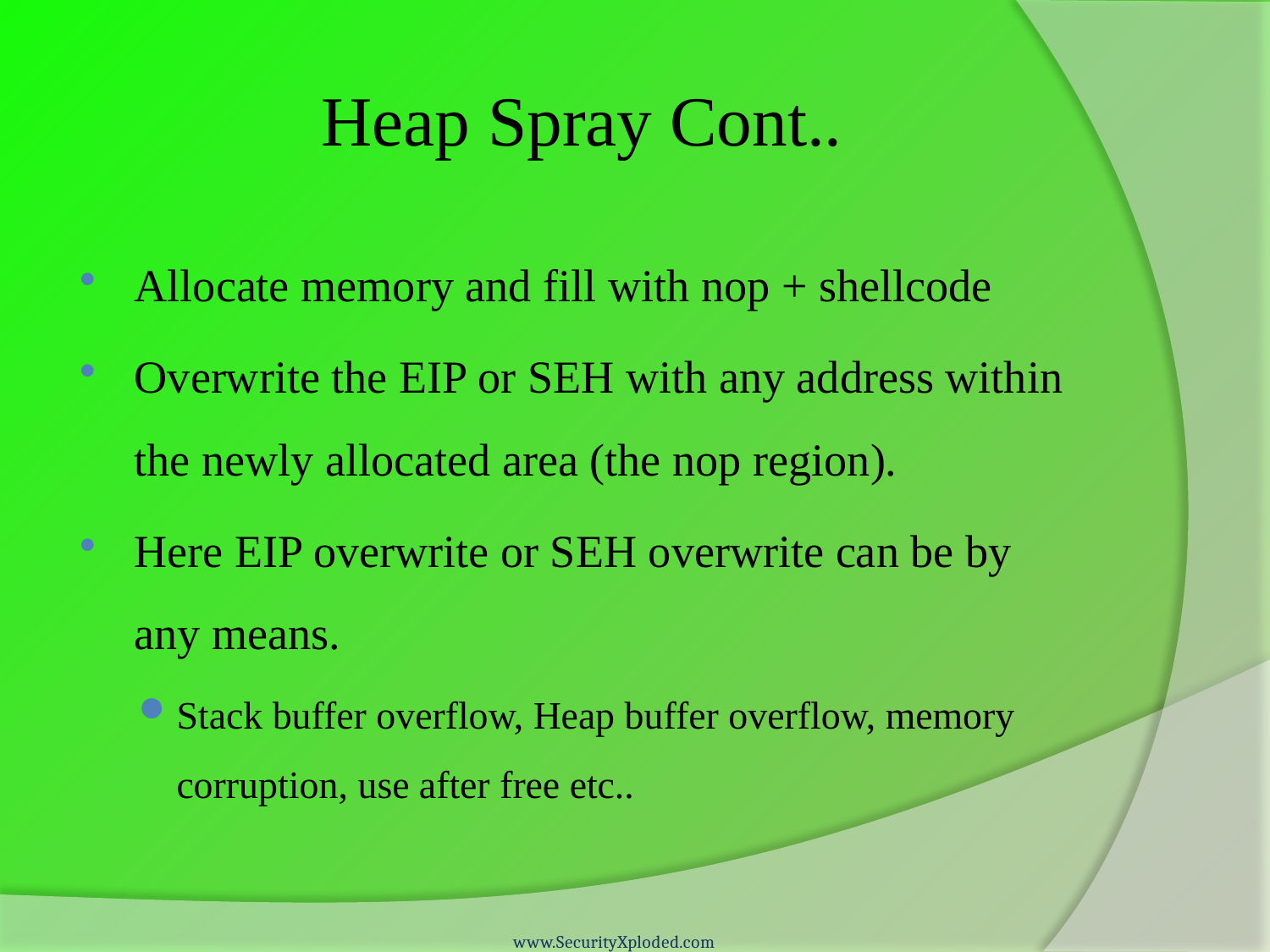

# Heap Spray Cont..
Allocate memory and fill with nop + shellcode
Overwrite the EIP or SEH with any address within the newly allocated area (the nop region).
Here EIP overwrite or SEH overwrite can be by any means.
Stack buffer overflow, Heap buffer overflow, memory corruption, use after free etc..
www.SecurityXploded.com